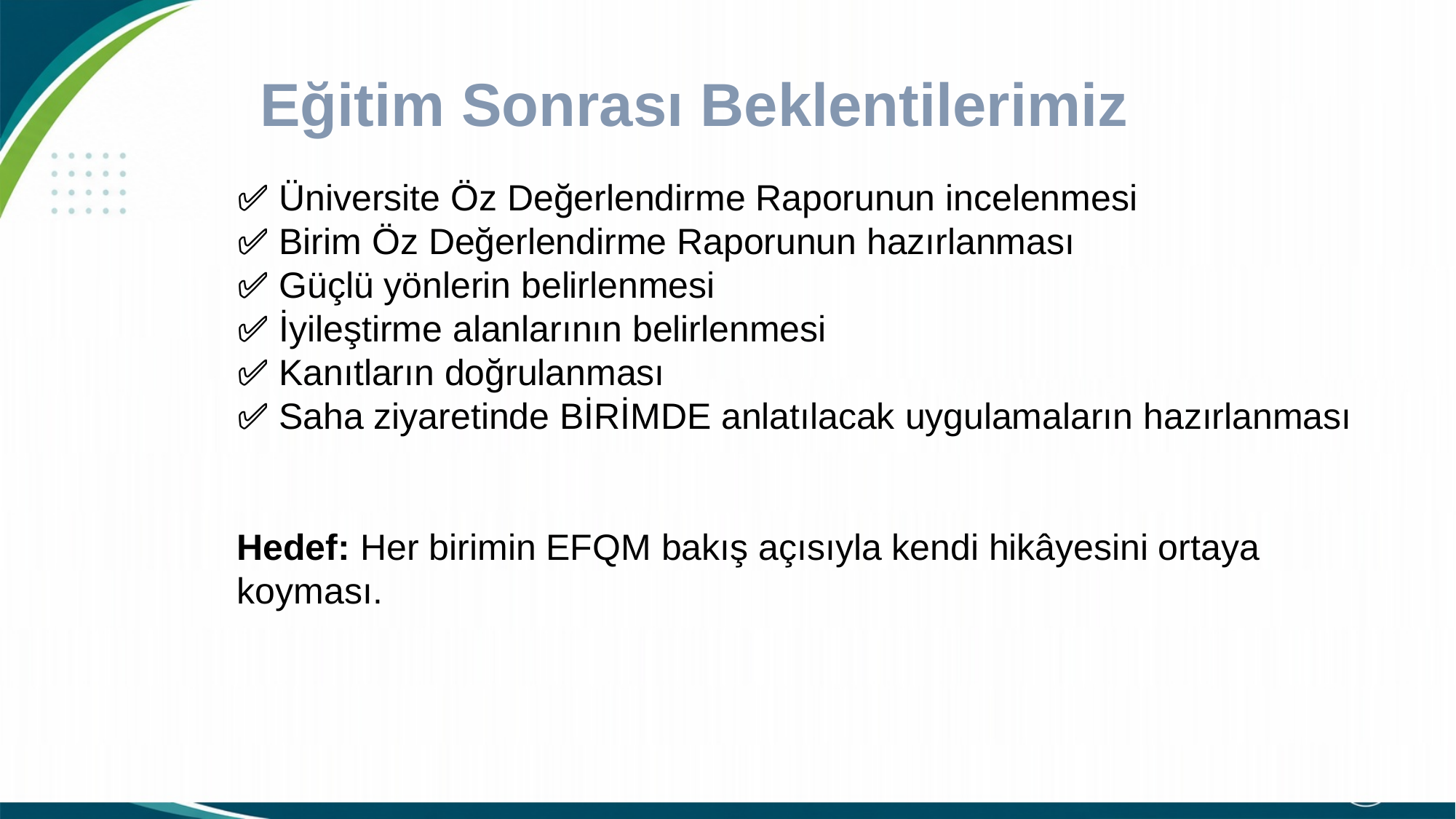

Eğitim Sonrası Beklentilerimiz

✅ Üniversite Öz Değerlendirme Raporunun incelenmesi
✅ Birim Öz Değerlendirme Raporunun hazırlanması
✅ Güçlü yönlerin belirlenmesi
✅ İyileştirme alanlarının belirlenmesi
✅ Kanıtların doğrulanması
✅ Saha ziyaretinde BİRİMDE anlatılacak uygulamaların hazırlanması

Hedef: Her birimin EFQM bakış açısıyla kendi hikâyesini ortaya koyması.